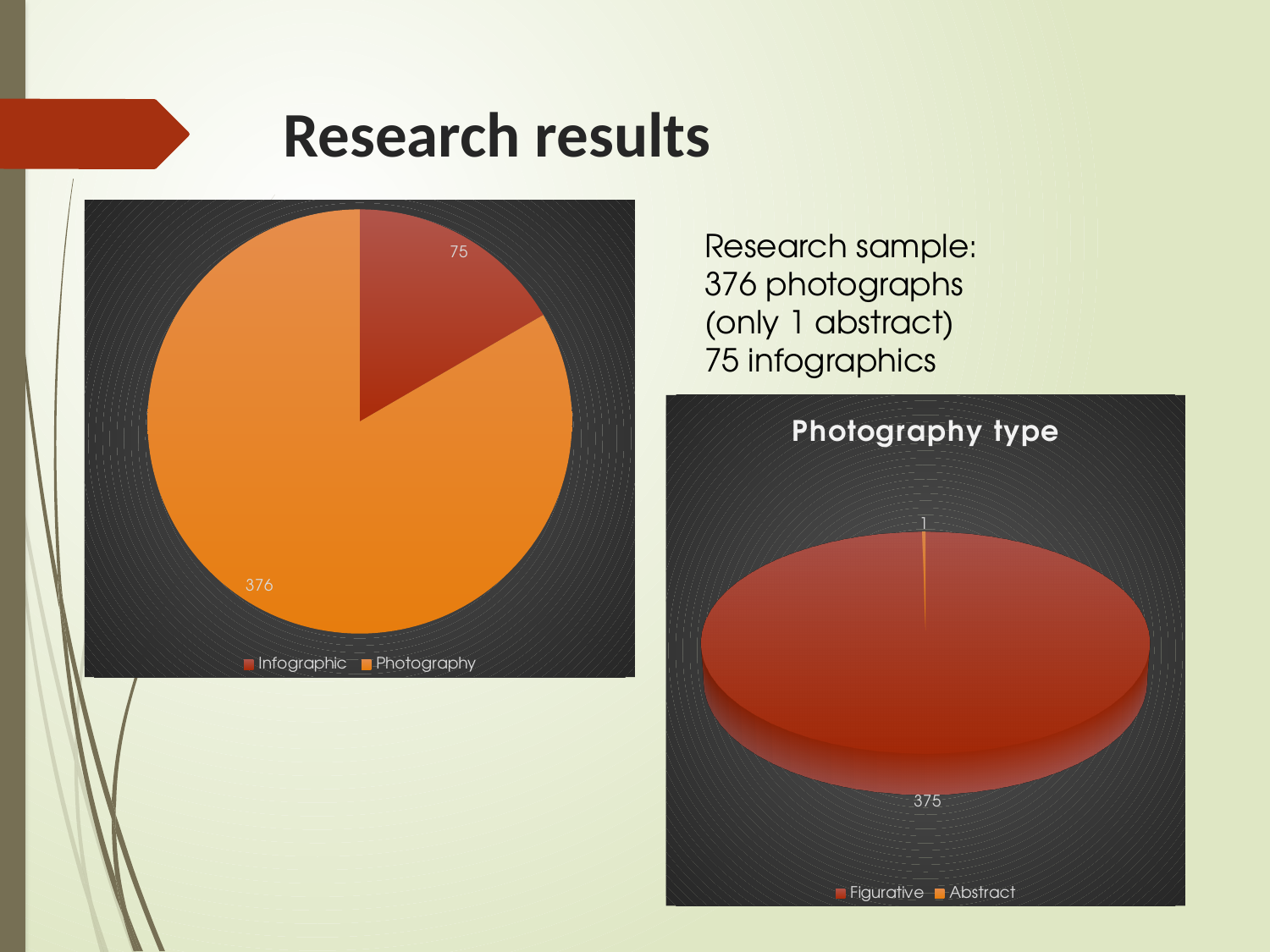

# Research results

### Chart

| Category |  |
|---|---|
| Infographic  | 75.0 |
| Photography | 376.0 |
Research sample:
376 photographs
(only 1 abstract)
75 infographics

[unsupported chart]